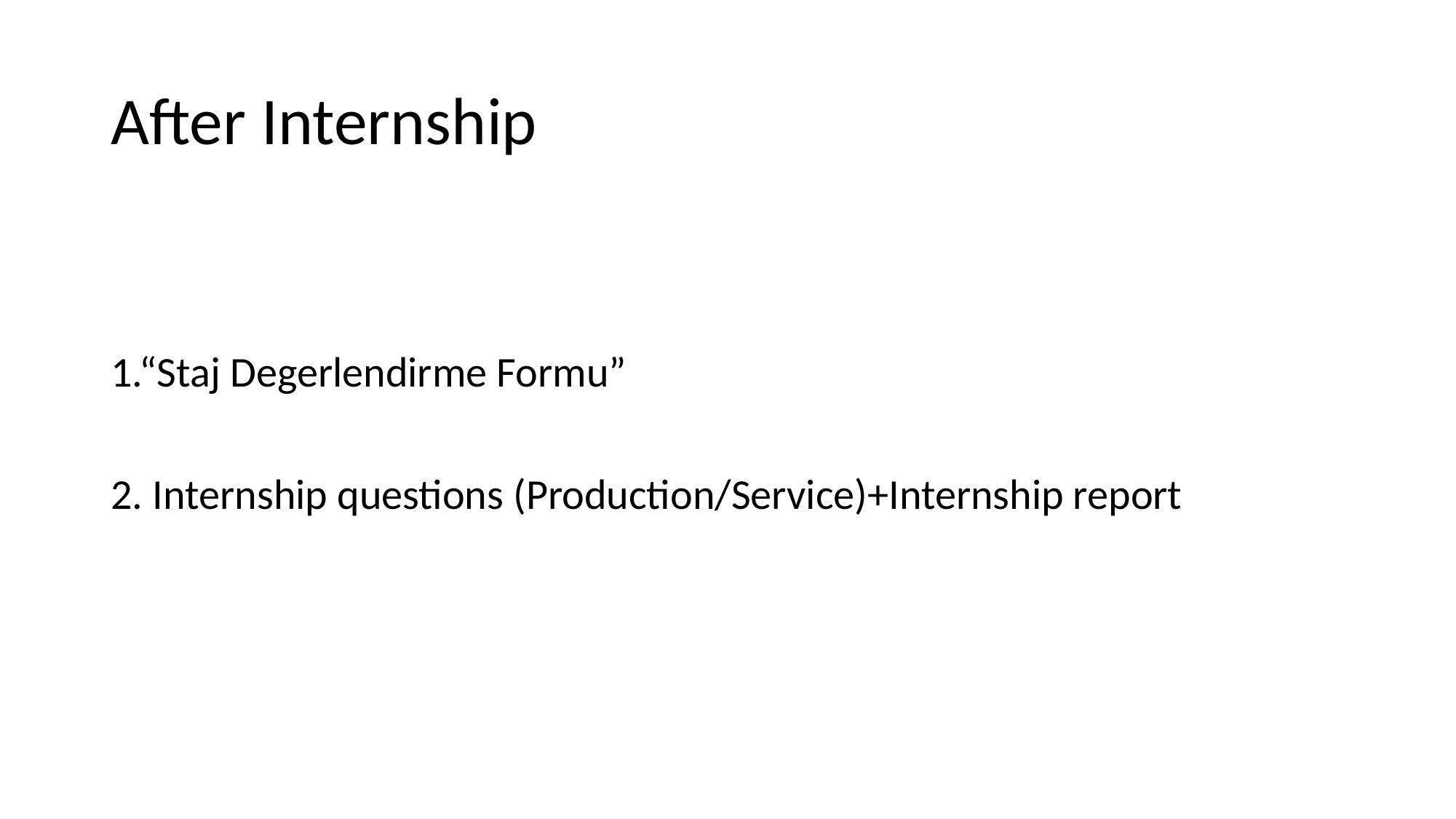

# After Internship

1.“Staj Degerlendirme Formu”

2. Internship questions (Production/Service)+Internship report